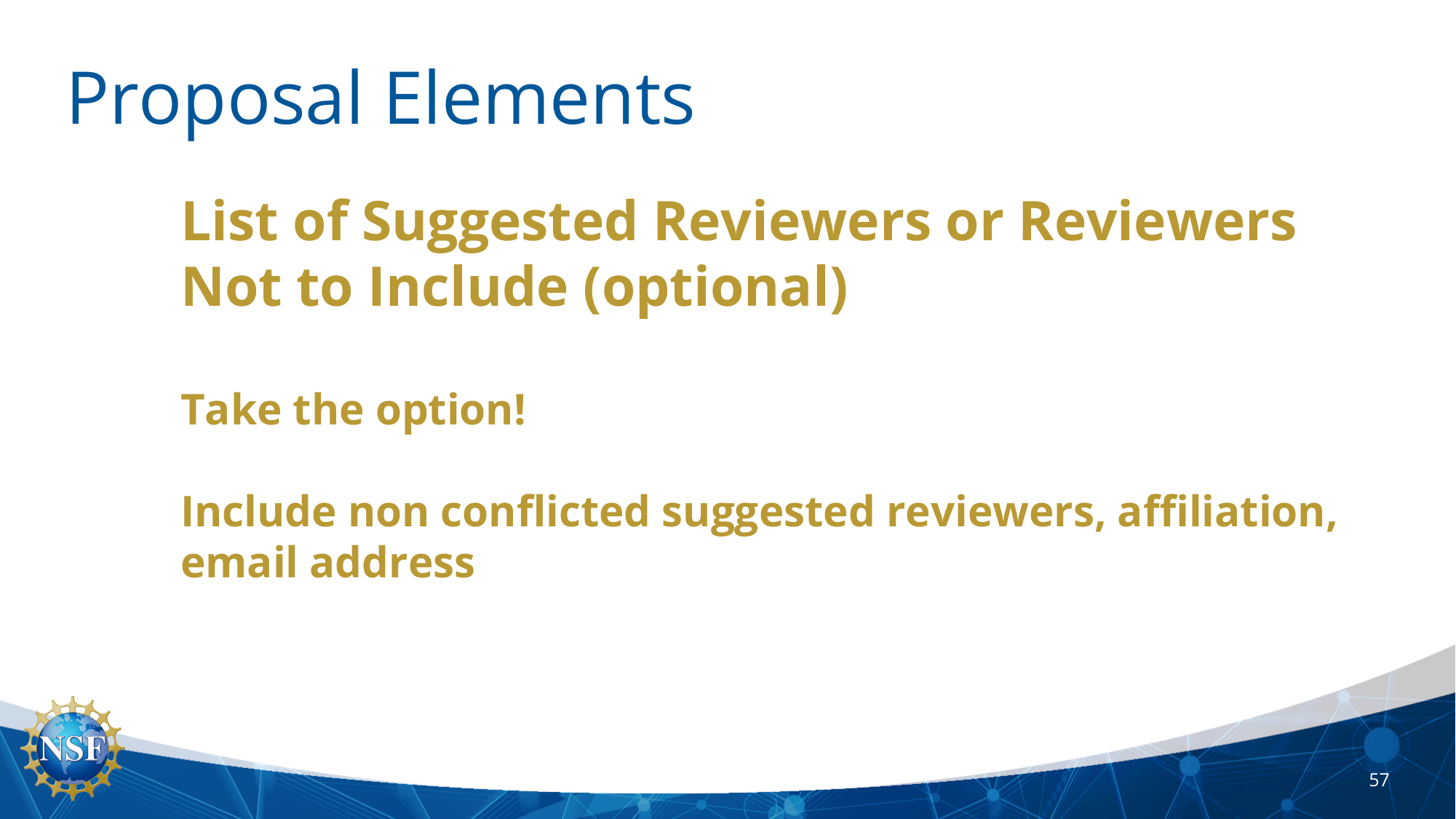

# Proposal Elements
List of Suggested Reviewers or Reviewers Not to Include (optional)

Take the option!

Include non conflicted suggested reviewers, affiliation, email address

57